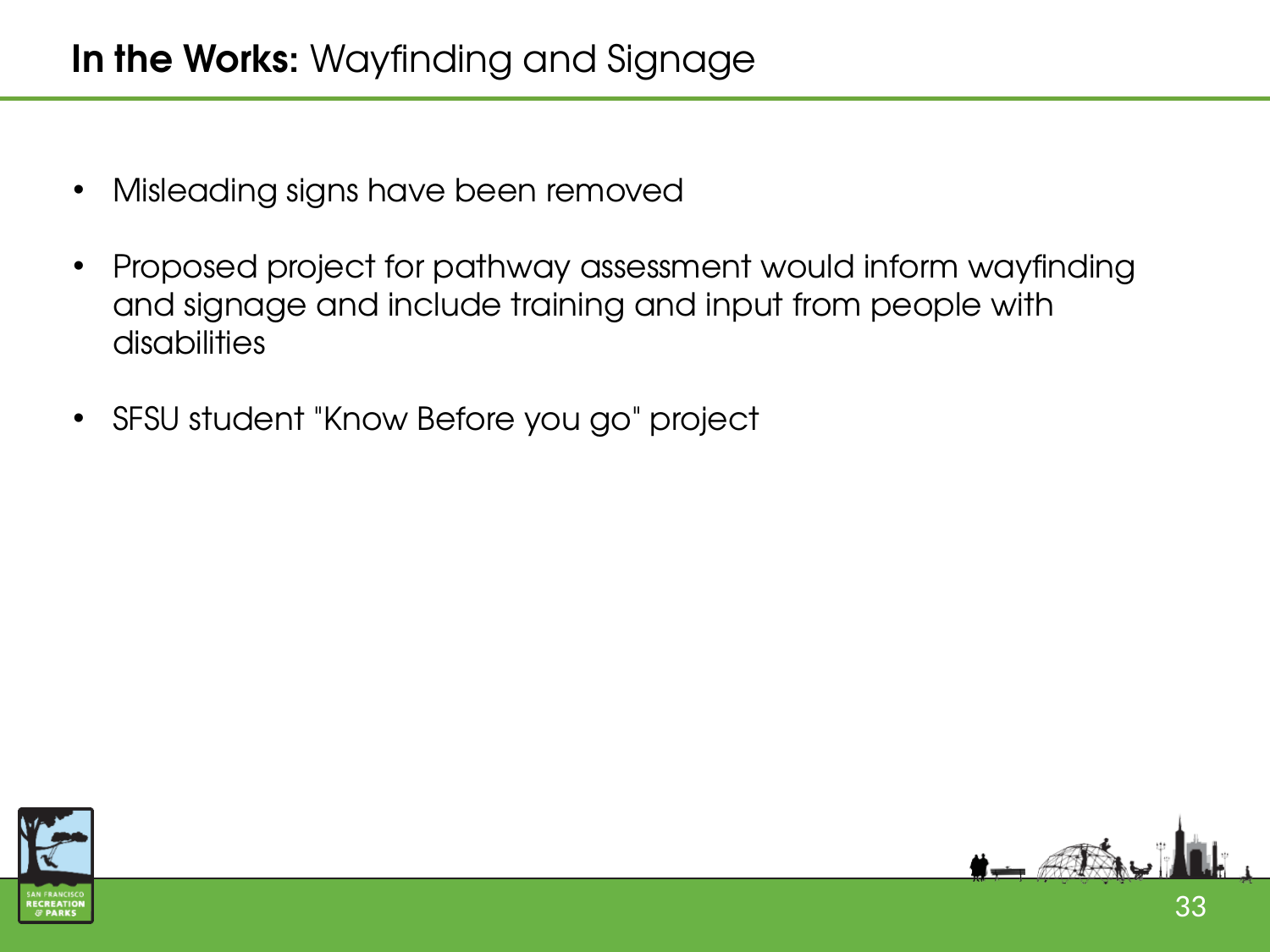

# In the Works: Wayfinding and Signage
Misleading signs have been removed

Proposed project for pathway assessment would inform wayfinding and signage and include training and input from people with disabilities

SFSU student "Know Before you go" project
33